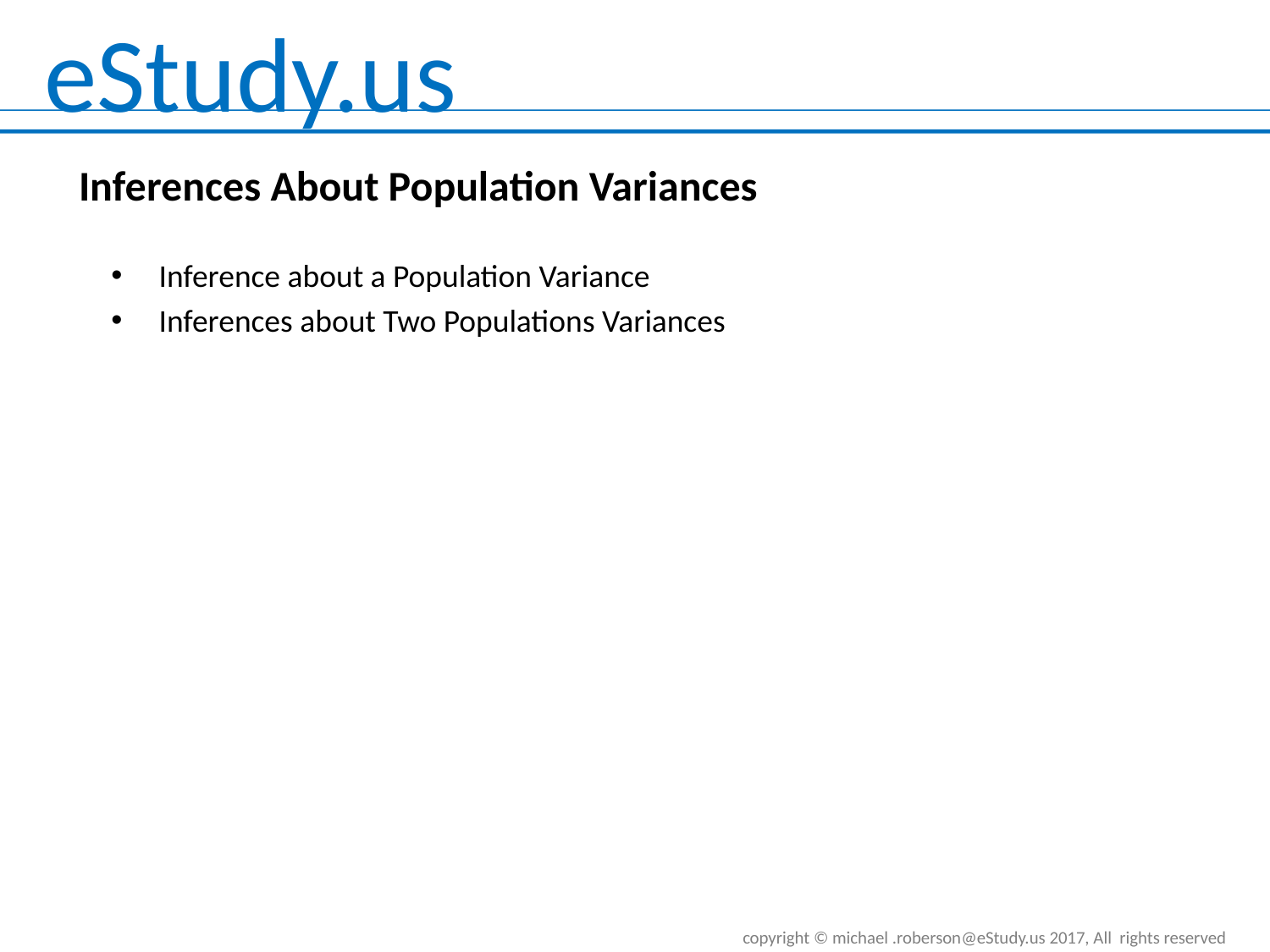

# Inferences About Population Variances
Inference about a Population Variance
Inferences about Two Populations Variances